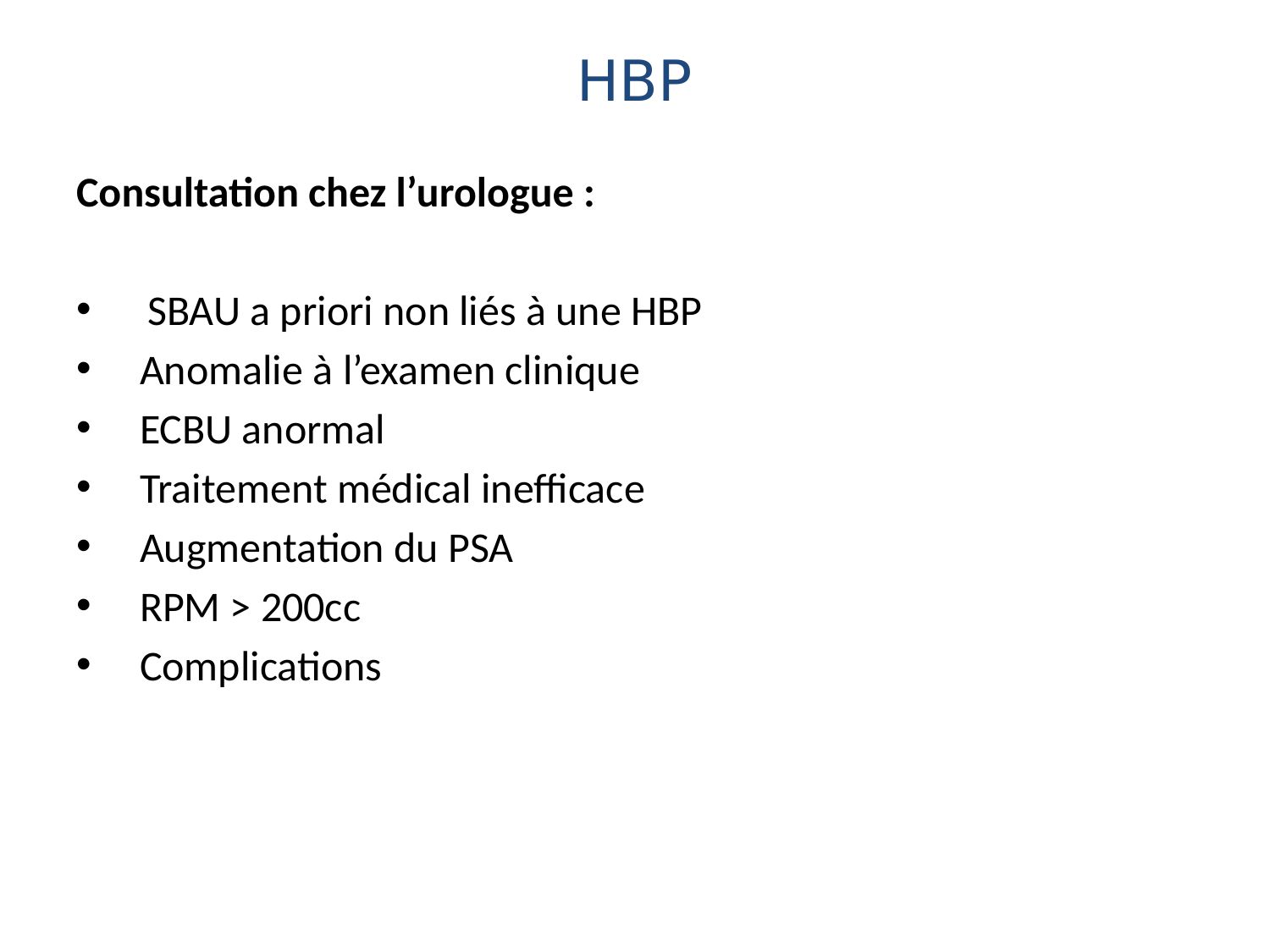

HBP
Consultation chez l’urologue :

SBAU a priori non liés à une HBP
Anomalie à l’examen clinique
ECBU anormal
Traitement médical inefficace
Augmentation du PSA
RPM > 200cc
Complications